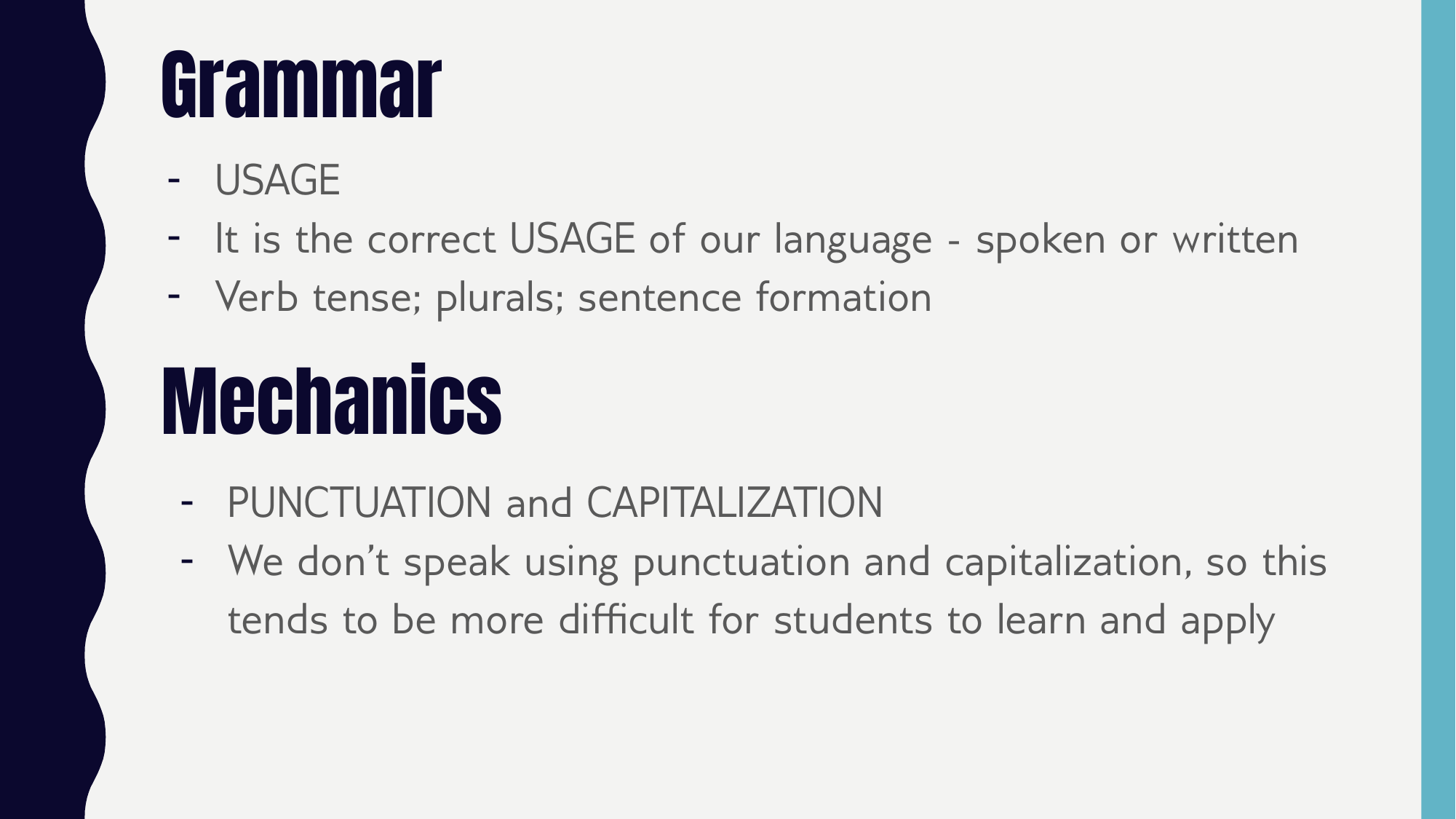

# Grammar
USAGE
It is the correct USAGE of our language - spoken or written
Verb tense; plurals; sentence formation
Mechanics
PUNCTUATION and CAPITALIZATION
We don’t speak using punctuation and capitalization, so this tends to be more difficult for students to learn and apply